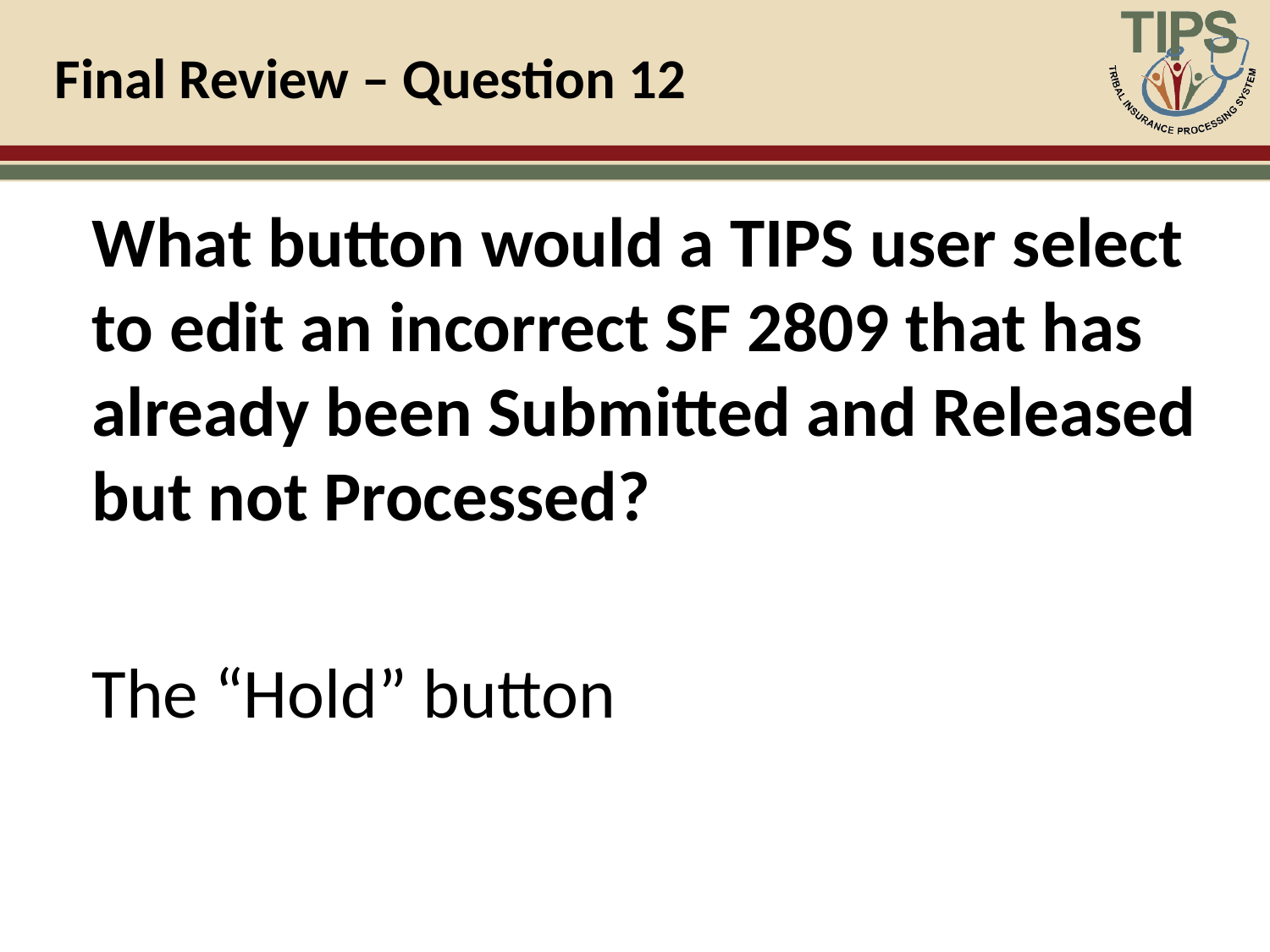

# Final Review – Question 12
What button would a TIPS user select to edit an incorrect SF 2809 that has already been Submitted and Released but not Processed?

The “Hold” button